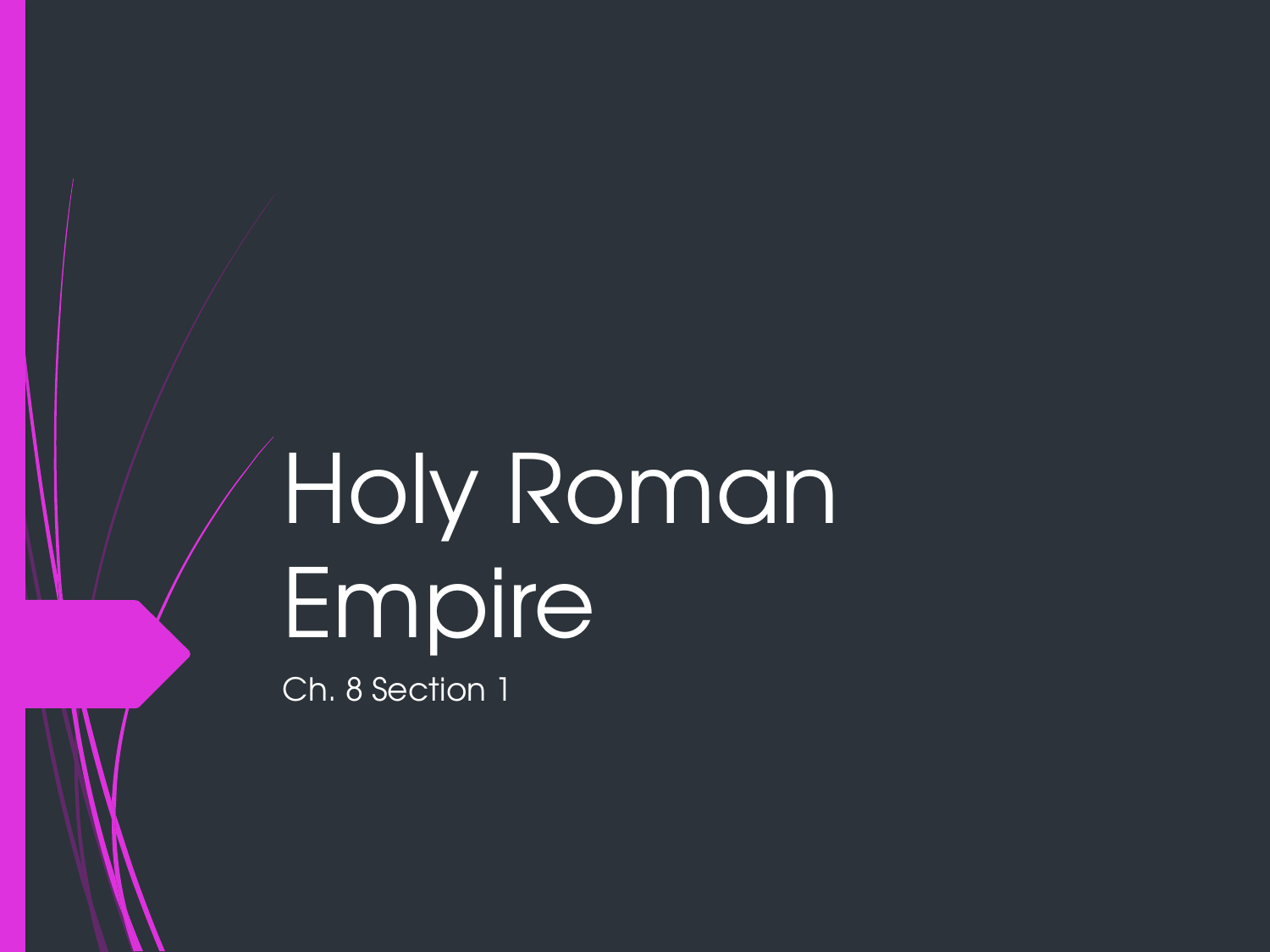

# Holy Roman Empire
Ch. 8 Section 1